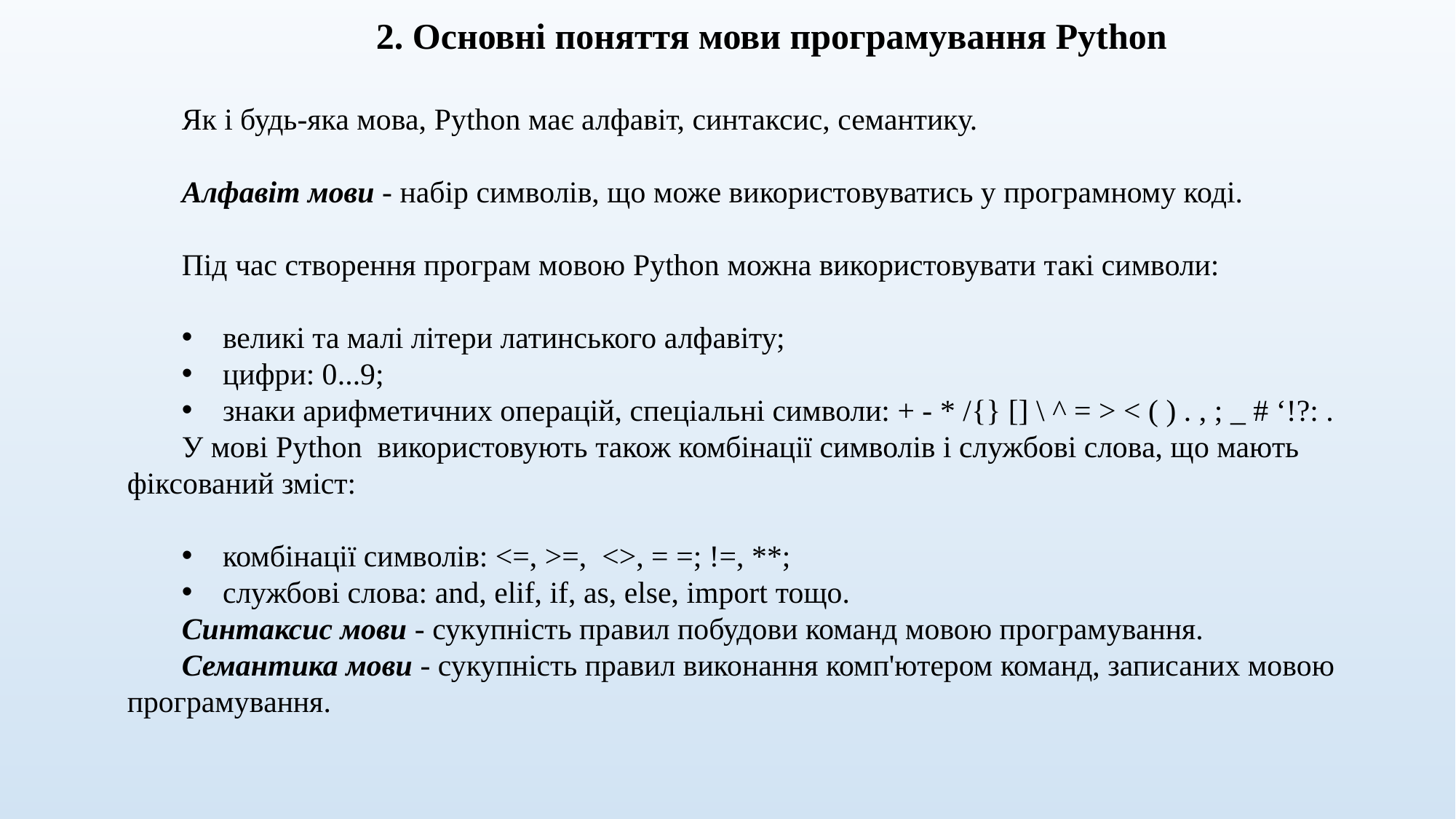

2. Основні поняття мови програмування Python

Як і будь-яка мова, Python має алфавіт, синтаксис, семантику.

Алфавіт мови - набір символів, що може використовуватись у програмному коді.

Під час створення програм мовою Python можна використовувати такі символи:

великі та малі літери латинського алфавіту;
цифри: 0...9;
знаки арифметичних операцій, спеціальні символи: + - * /{} [] \ ^ = > < ( ) . , ; _ # ‘!?: .
У мові Python  використовують також комбінації символів і службові слова, що мають фіксований зміст:

комбінації символів: <=, >=,  <>, = =; !=, **;
службові слова: and, elif, if, as, else, import тощо.
Синтаксис мови - сукупність правил побудови команд мовою програмування.
Семантика мови - сукупність правил виконання комп'ютером команд, записаних мовою програмування.